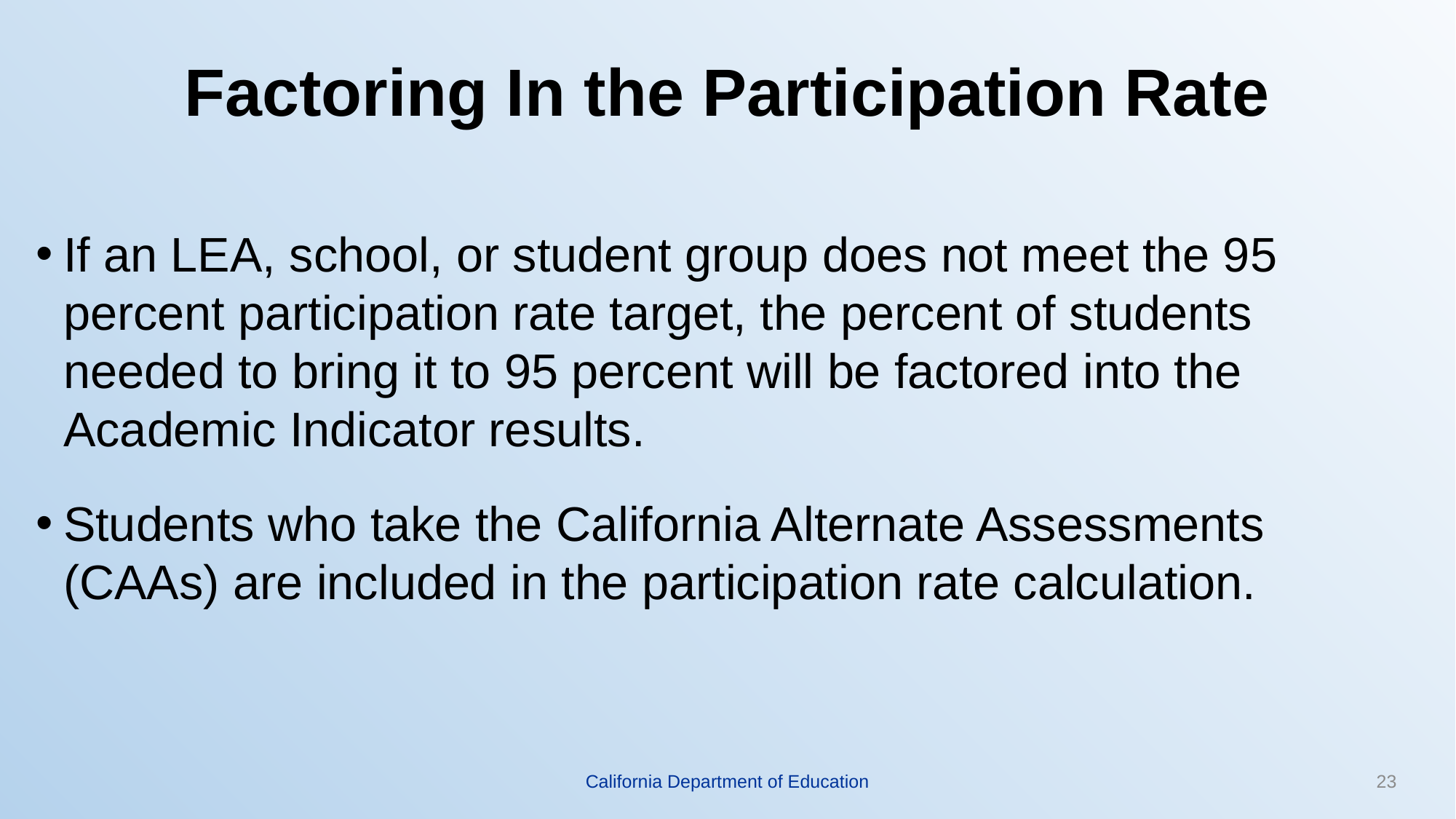

# Factoring In the Participation Rate
If an LEA, school, or student group does not meet the 95 percent participation rate target, the percent of students needed to bring it to 95 percent will be factored into the Academic Indicator results.
Students who take the California Alternate Assessments (CAAs) are included in the participation rate calculation.

California Department of Education
23